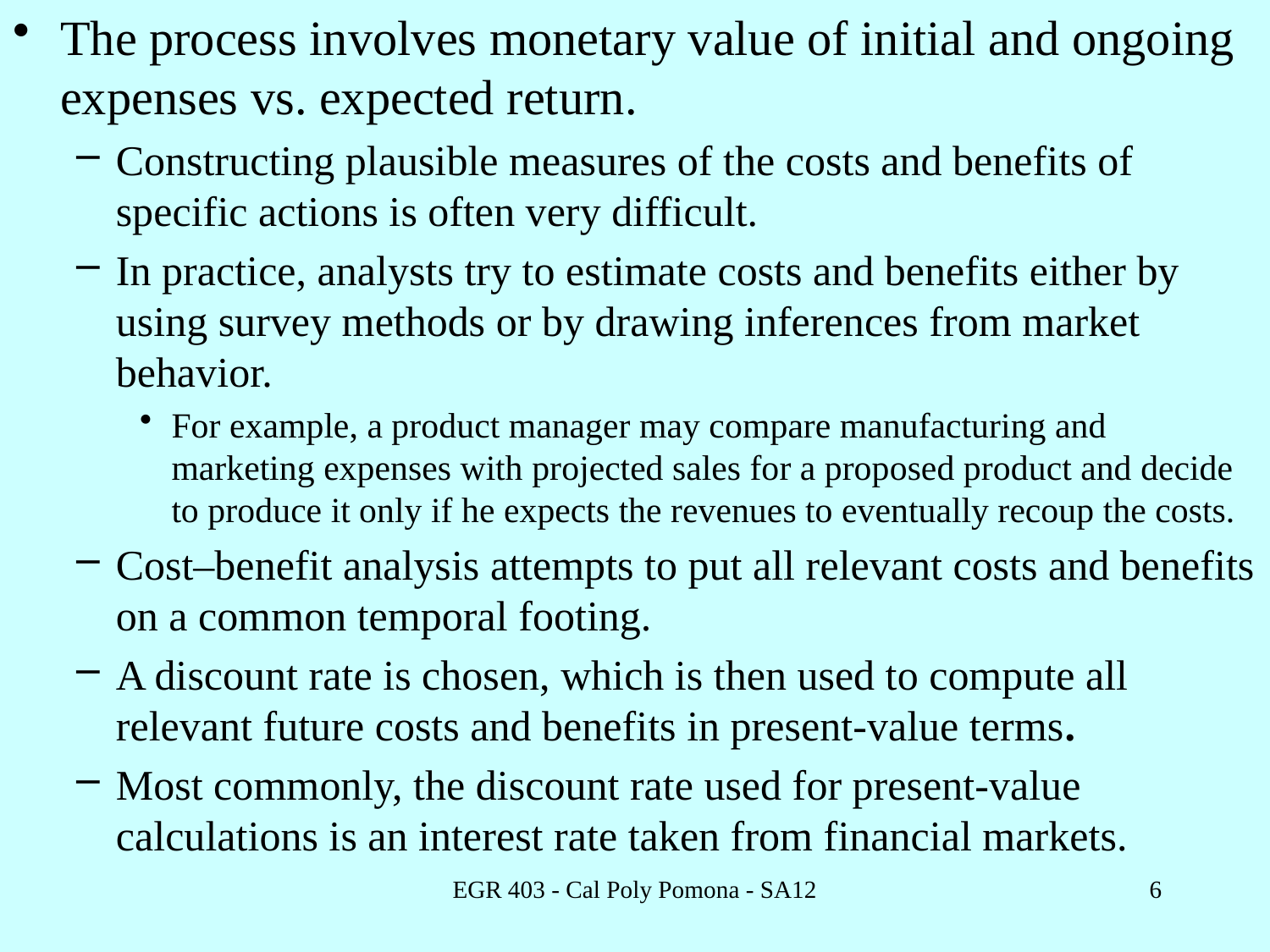

The process involves monetary value of initial and ongoing expenses vs. expected return.
Constructing plausible measures of the costs and benefits of specific actions is often very difficult.
In practice, analysts try to estimate costs and benefits either by using survey methods or by drawing inferences from market behavior.
For example, a product manager may compare manufacturing and marketing expenses with projected sales for a proposed product and decide to produce it only if he expects the revenues to eventually recoup the costs.
Cost–benefit analysis attempts to put all relevant costs and benefits on a common temporal footing.
A discount rate is chosen, which is then used to compute all relevant future costs and benefits in present-value terms.
Most commonly, the discount rate used for present-value calculations is an interest rate taken from financial markets.

EGR 403 - Cal Poly Pomona - SA12
6